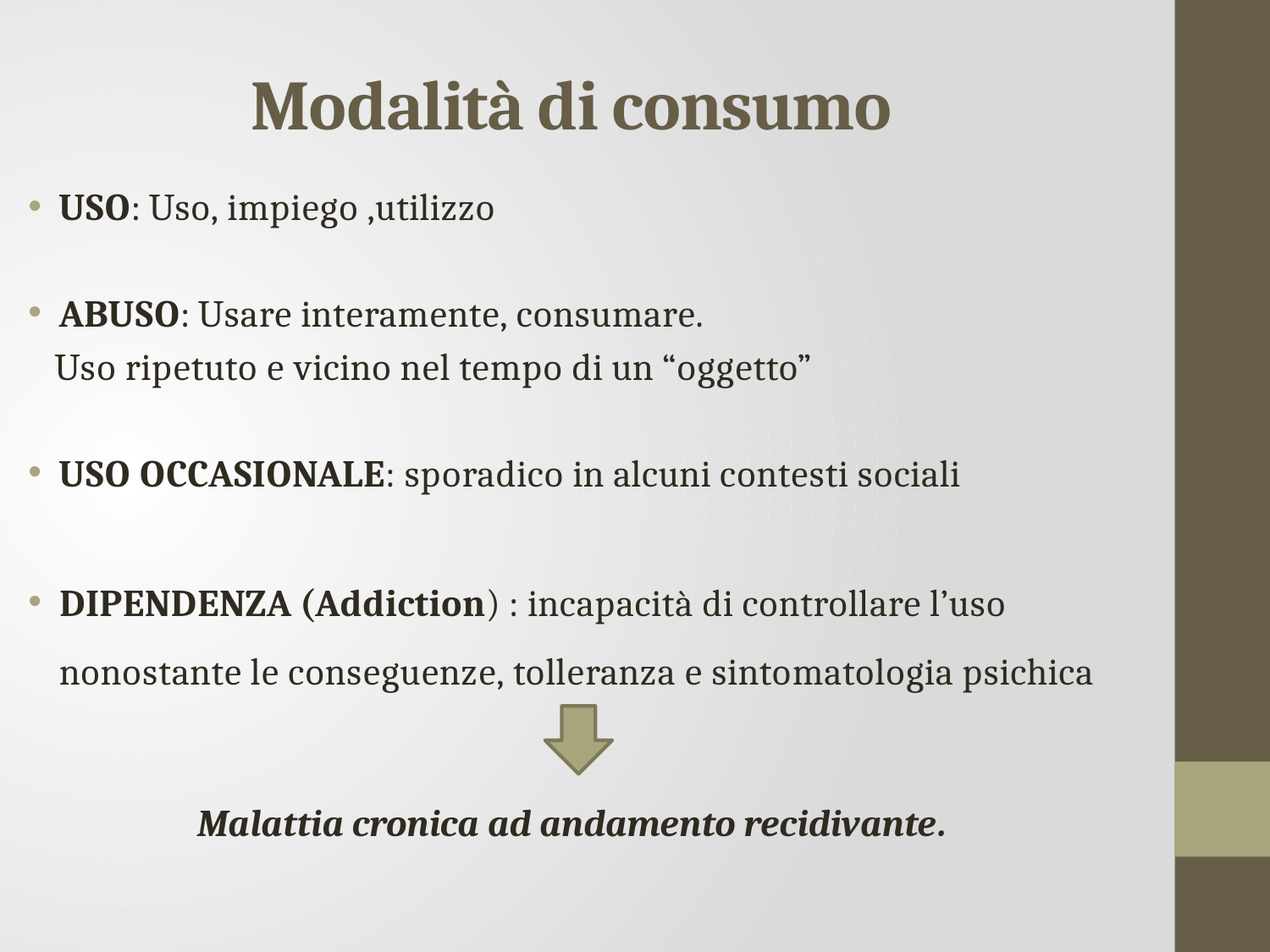

Modalità di consumo
USO: Uso, impiego ,utilizzo

ABUSO: Usare interamente, consumare.
     Uso ripetuto e vicino nel tempo di un “oggetto”

USO OCCASIONALE: sporadico in alcuni contesti sociali

DIPENDENZA (Addiction) : incapacità di controllare l’uso nonostante le conseguenze, tolleranza e sintomatologia psichica

Malattia cronica ad andamento recidivante.